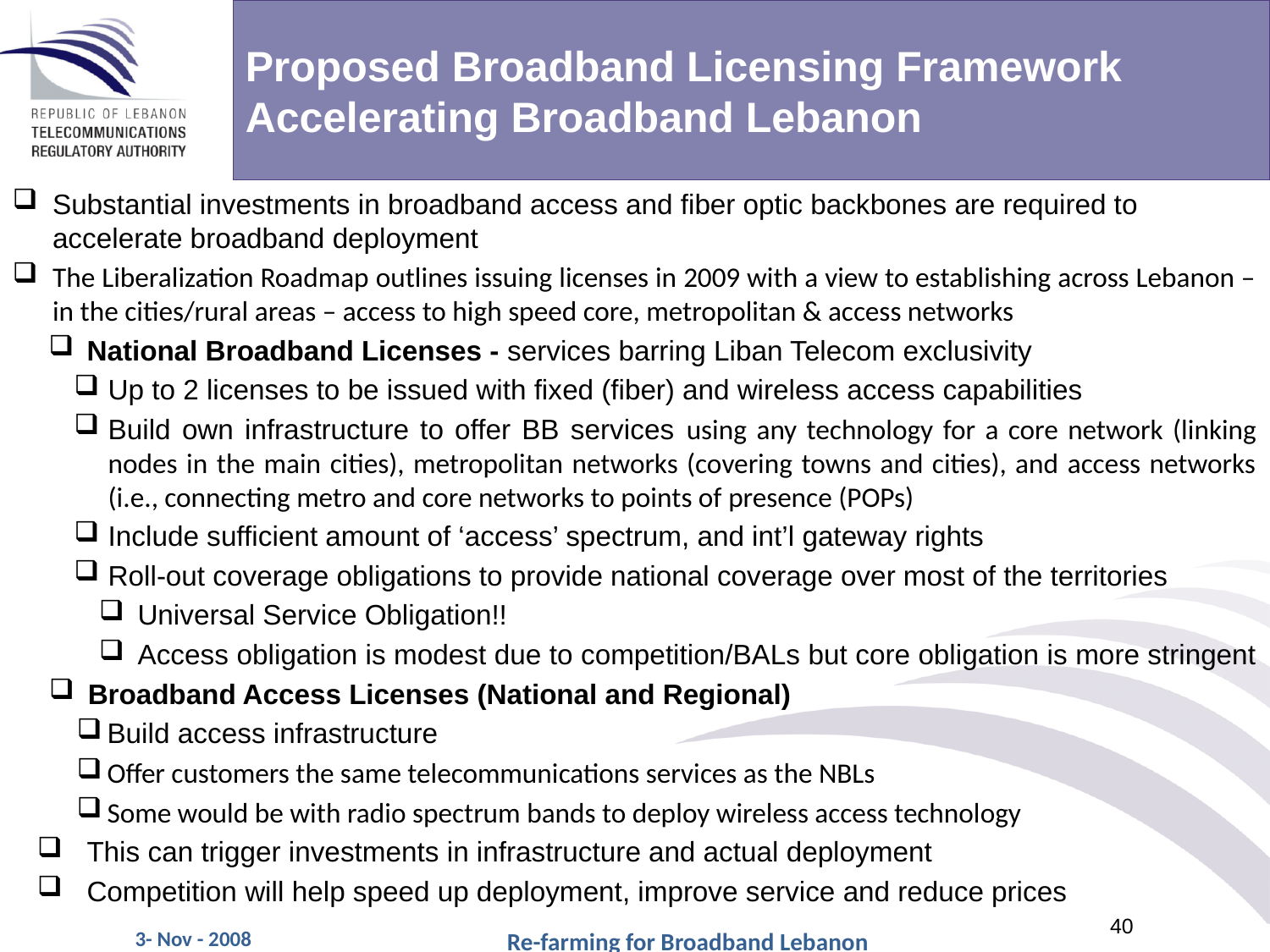

# Proposed Broadband Licensing Framework Accelerating Broadband Lebanon
Substantial investments in broadband access and fiber optic backbones are required to accelerate broadband deployment
The Liberalization Roadmap outlines issuing licenses in 2009 with a view to establishing across Lebanon – in the cities/rural areas – access to high speed core, metropolitan & access networks
National Broadband Licenses - services barring Liban Telecom exclusivity
Up to 2 licenses to be issued with fixed (fiber) and wireless access capabilities
Build own infrastructure to offer BB services using any technology for a core network (linking nodes in the main cities), metropolitan networks (covering towns and cities), and access networks (i.e., connecting metro and core networks to points of presence (POPs)
Include sufficient amount of ‘access’ spectrum, and int’l gateway rights
Roll-out coverage obligations to provide national coverage over most of the territories
Universal Service Obligation!!
Access obligation is modest due to competition/BALs but core obligation is more stringent
Broadband Access Licenses (National and Regional)
Build access infrastructure
Offer customers the same telecommunications services as the NBLs
Some would be with radio spectrum bands to deploy wireless access technology
This can trigger investments in infrastructure and actual deployment
Competition will help speed up deployment, improve service and reduce prices

3- Nov - 2008
Re-farming for Broadband Lebanon